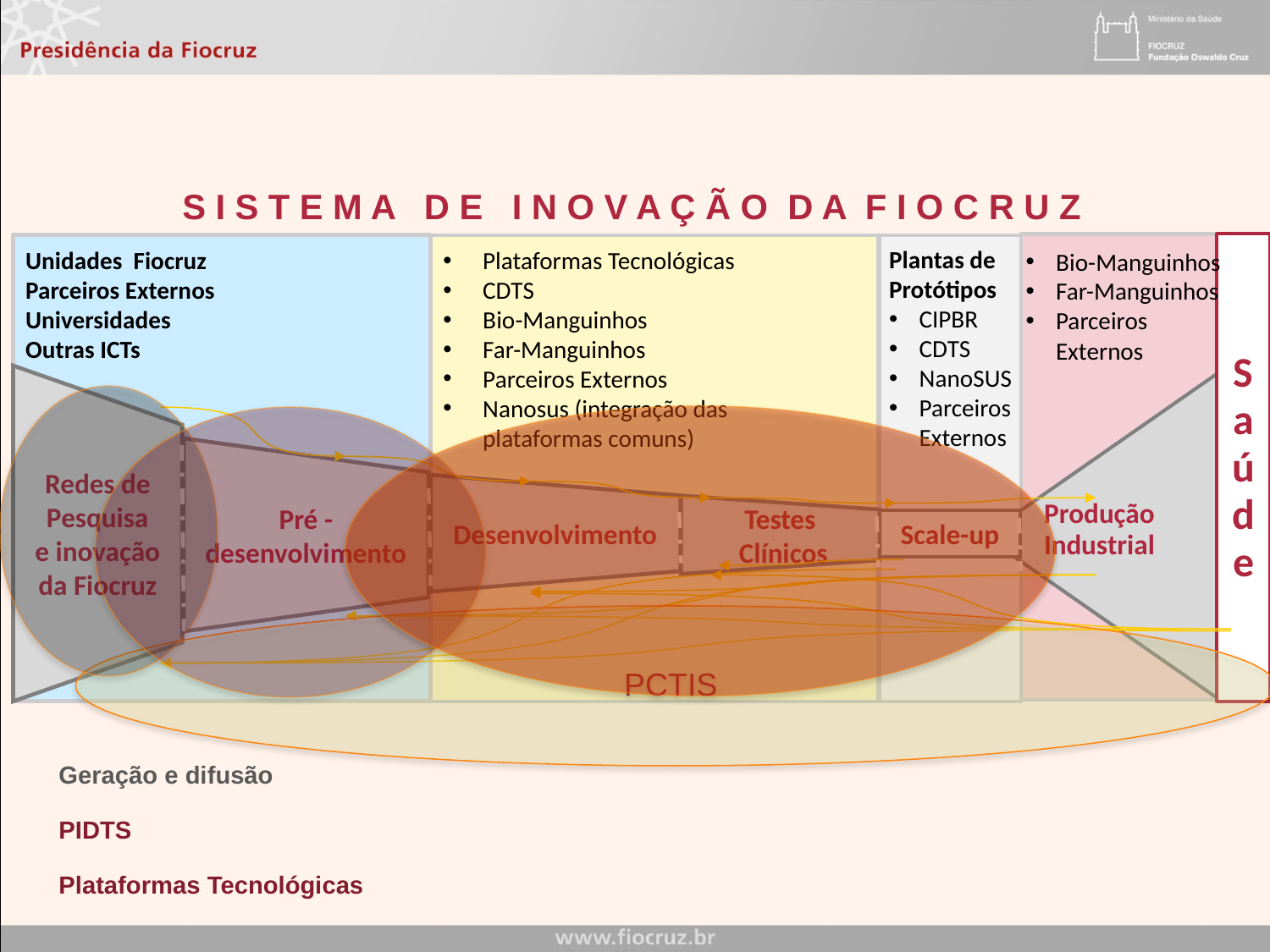

S I S T E M A   D E   I N O V A Ç Ã O  D A  F I O C R U Z
#

S
aúde

Plantas de
Protótipos
CIPBR
CDTS
NanoSUS
Parceiros Externos

Plataformas Tecnológicas
CDTS
Bio-Manguinhos
Far-Manguinhos
Parceiros Externos
Nanosus (integração das plataformas comuns)
Unidades  Fiocruz
Parceiros Externos
Universidades
Outras ICTs
Bio-Manguinhos
Far-Manguinhos
Parceiros Externos

Desenvolvimento
Pré -
desenvolvimento

Testes
 Clínicos
Redes de
Pesquisa
e inovação
da Fiocruz
Produção
Industrial
Scale-up
PCTIS
Geração e difusão

PIDTS

Plataformas Tecnológicas